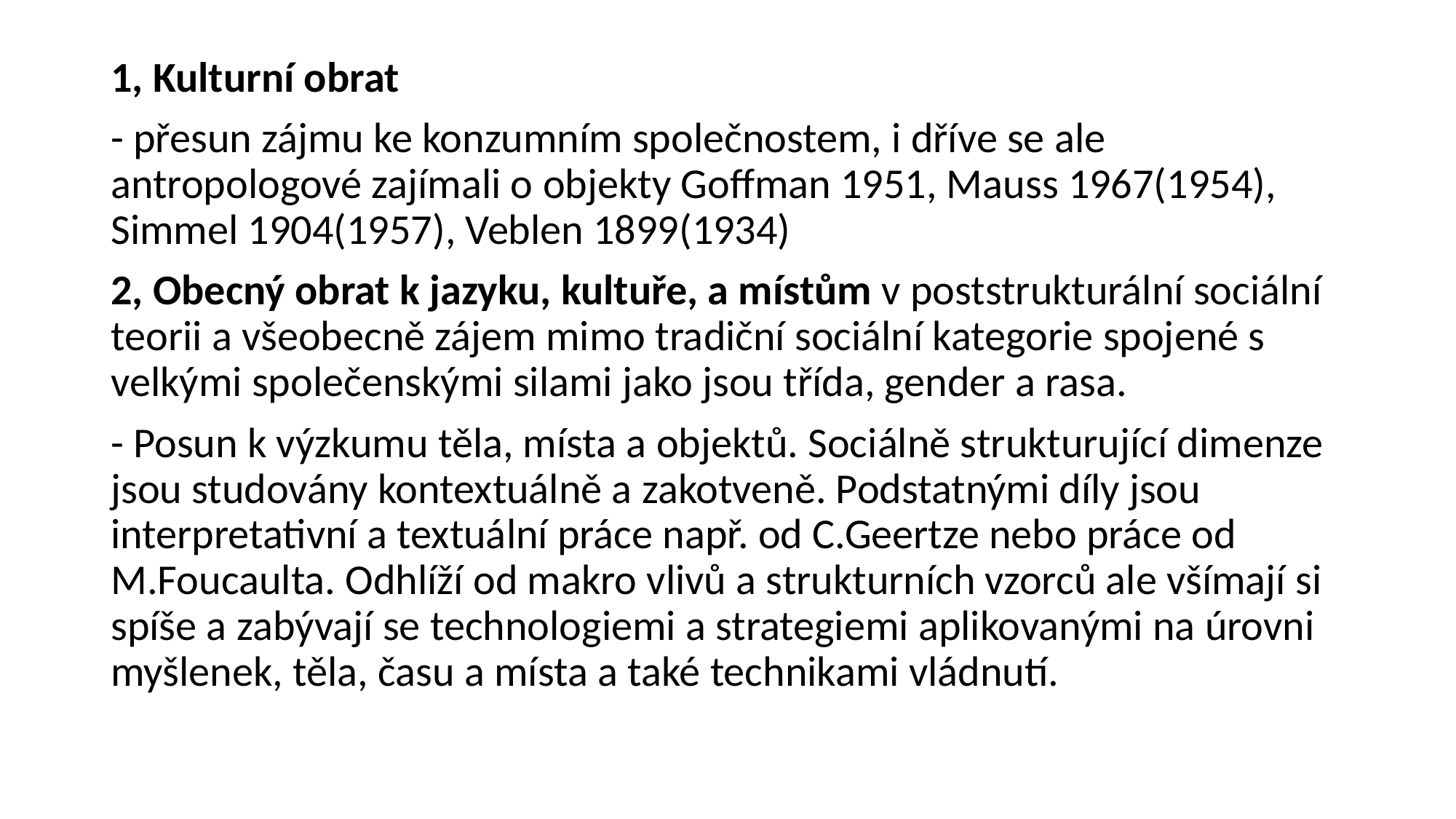

1, Kulturní obrat
- přesun zájmu ke konzumním společnostem, i dříve se ale antropologové zajímali o objekty Goffman 1951, Mauss 1967(1954), Simmel 1904(1957), Veblen 1899(1934)
2, Obecný obrat k jazyku, kultuře, a místům v poststrukturální sociální teorii a všeobecně zájem mimo tradiční sociální kategorie spojené s velkými společenskými silami jako jsou třída, gender a rasa.
- Posun k výzkumu těla, místa a objektů. Sociálně strukturující dimenze jsou studovány kontextuálně a zakotveně. Podstatnými díly jsou interpretativní a textuální práce např. od C.Geertze nebo práce od M.Foucaulta. Odhlíží od makro vlivů a strukturních vzorců ale všímají si spíše a zabývají se technologiemi a strategiemi aplikovanými na úrovni myšlenek, těla, času a místa a také technikami vládnutí.